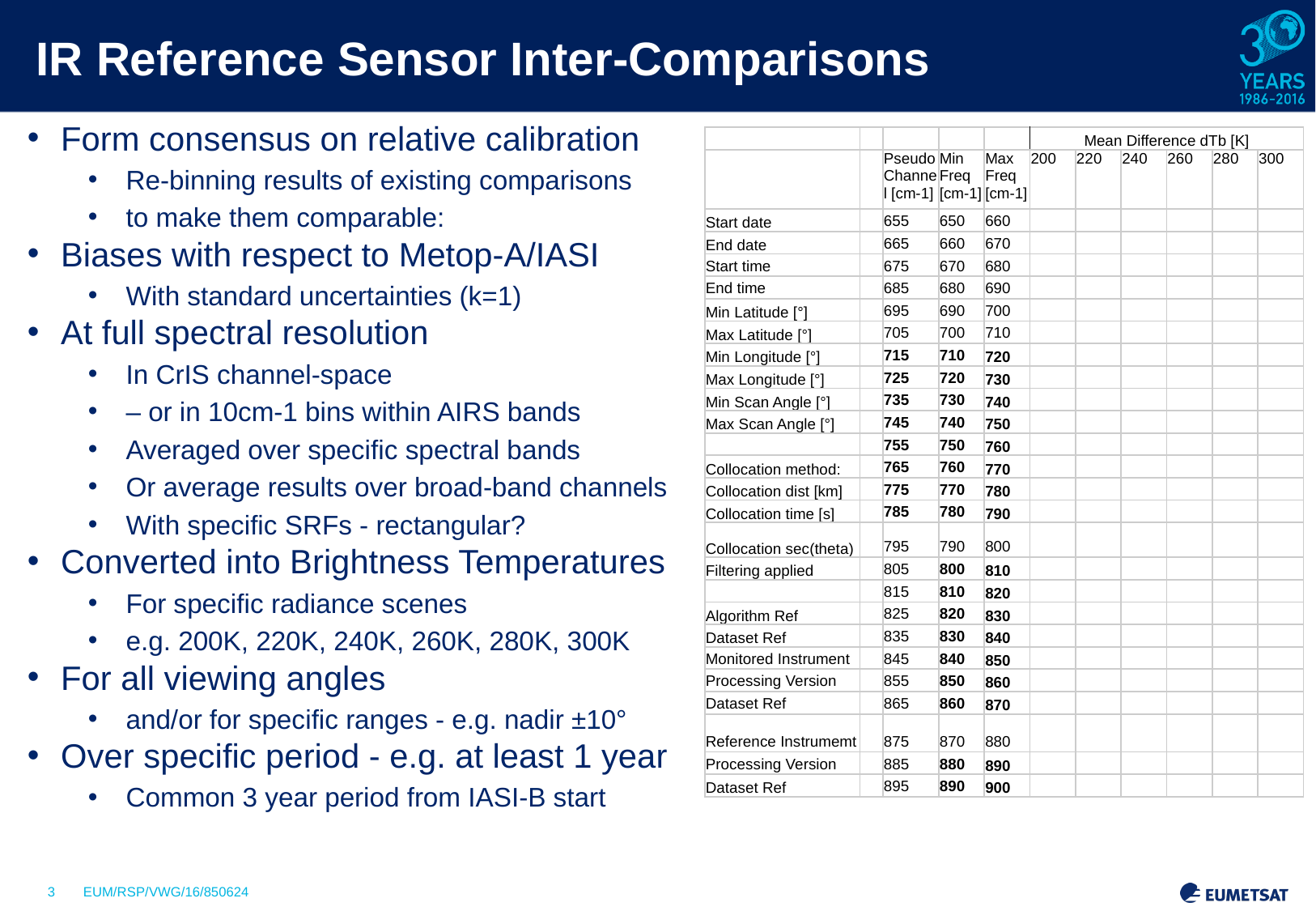

# IR Reference Sensor Inter-Comparisons
Form consensus on relative calibration
Re-binning results of existing comparisons
to make them comparable:
Biases with respect to Metop-A/IASI
With standard uncertainties (k=1)
At full spectral resolution
In CrIS channel-space
– or in 10cm-1 bins within AIRS bands
Averaged over specific spectral bands
Or average results over broad-band channels
With specific SRFs - rectangular?
Converted into Brightness Temperatures
For specific radiance scenes
e.g. 200K, 220K, 240K, 260K, 280K, 300K
For all viewing angles
and/or for specific ranges - e.g. nadir ±10°
Over specific period - e.g. at least 1 year
Common 3 year period from IASI-B start
|  |  |  |  |  | Mean Difference dTb [K] |  |  |  |  |  |
| --- | --- | --- | --- | --- | --- | --- | --- | --- | --- | --- |
|  |  | Pseudo Channel [cm-1] | Min Freq [cm-1] | Max Freq [cm-1] | 200 | 220 | 240 | 260 | 280 | 300 |
| Start date |  | 655 | 650 | 660 |  |  |  |  |  |  |
| End date |  | 665 | 660 | 670 |  |  |  |  |  |  |
| Start time |  | 675 | 670 | 680 |  |  |  |  |  |  |
| End time |  | 685 | 680 | 690 |  |  |  |  |  |  |
| Min Latitude [°] |  | 695 | 690 | 700 |  |  |  |  |  |  |
| Max Latitude [°] |  | 705 | 700 | 710 |  |  |  |  |  |  |
| Min Longitude [°] |  | 715 | 710 | 720 |  |  |  |  |  |  |
| Max Longitude [°] |  | 725 | 720 | 730 |  |  |  |  |  |  |
| Min Scan Angle [°] |  | 735 | 730 | 740 |  |  |  |  |  |  |
| Max Scan Angle [°] |  | 745 | 740 | 750 |  |  |  |  |  |  |
|  |  | 755 | 750 | 760 |  |  |  |  |  |  |
| Collocation method: |  | 765 | 760 | 770 |  |  |  |  |  |  |
| Collocation dist [km] |  | 775 | 770 | 780 |  |  |  |  |  |  |
| Collocation time [s] |  | 785 | 780 | 790 |  |  |  |  |  |  |
| Collocation sec(theta) |  | 795 | 790 | 800 |  |  |  |  |  |  |
| Filtering applied |  | 805 | 800 | 810 |  |  |  |  |  |  |
|  |  | 815 | 810 | 820 |  |  |  |  |  |  |
| Algorithm Ref |  | 825 | 820 | 830 |  |  |  |  |  |  |
| Dataset Ref |  | 835 | 830 | 840 |  |  |  |  |  |  |
| Monitored Instrument |  | 845 | 840 | 850 |  |  |  |  |  |  |
| Processing Version |  | 855 | 850 | 860 |  |  |  |  |  |  |
| Dataset Ref |  | 865 | 860 | 870 |  |  |  |  |  |  |
| Reference Instrumemt |  | 875 | 870 | 880 |  |  |  |  |  |  |
| Processing Version |  | 885 | 880 | 890 |  |  |  |  |  |  |
| Dataset Ref |  | 895 | 890 | 900 |  |  |  |  |  |  |